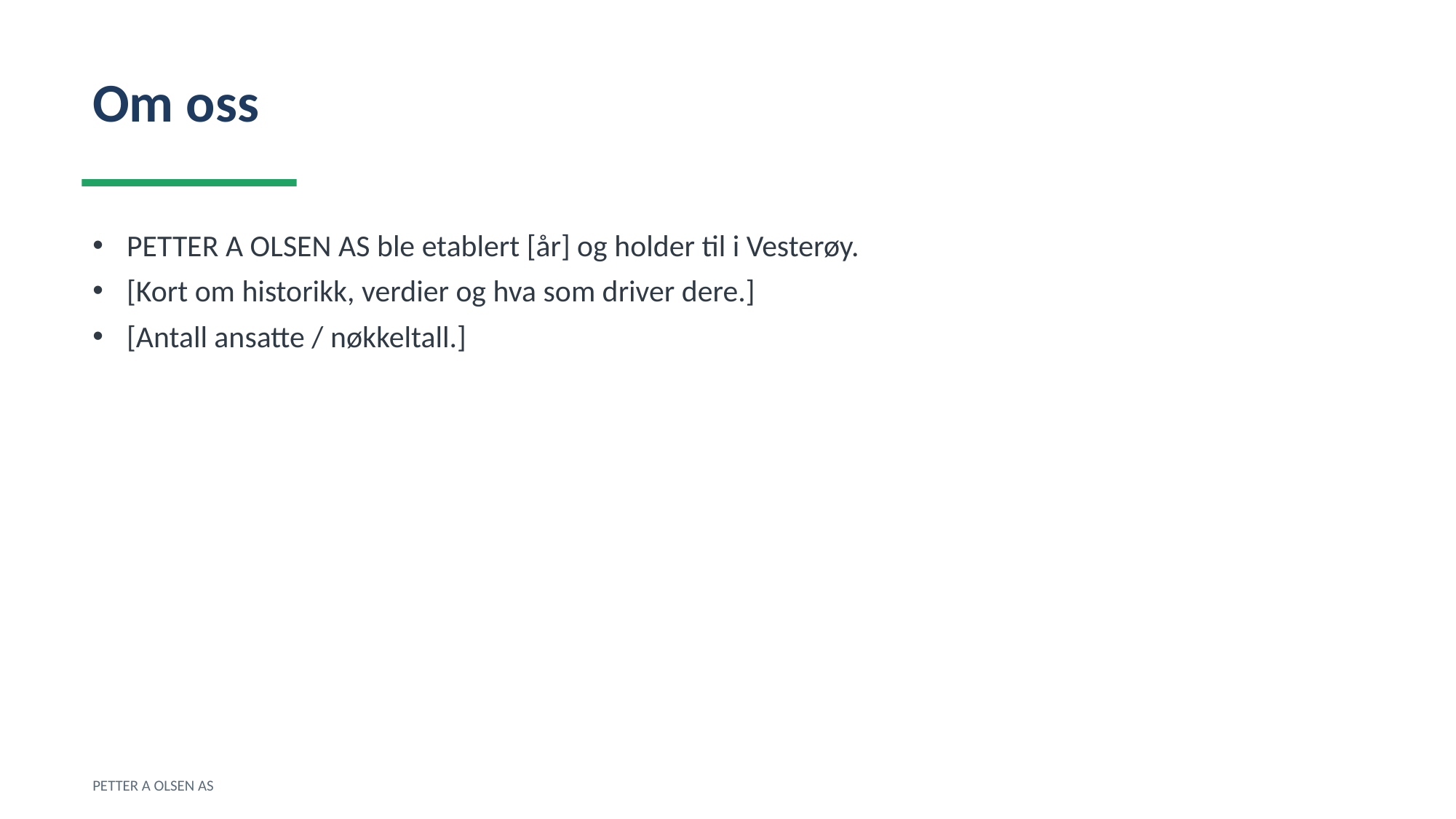

Om oss

PETTER A OLSEN AS ble etablert [år] og holder til i Vesterøy.
[Kort om historikk, verdier og hva som driver dere.]
[Antall ansatte / nøkkeltall.]
PETTER A OLSEN AS